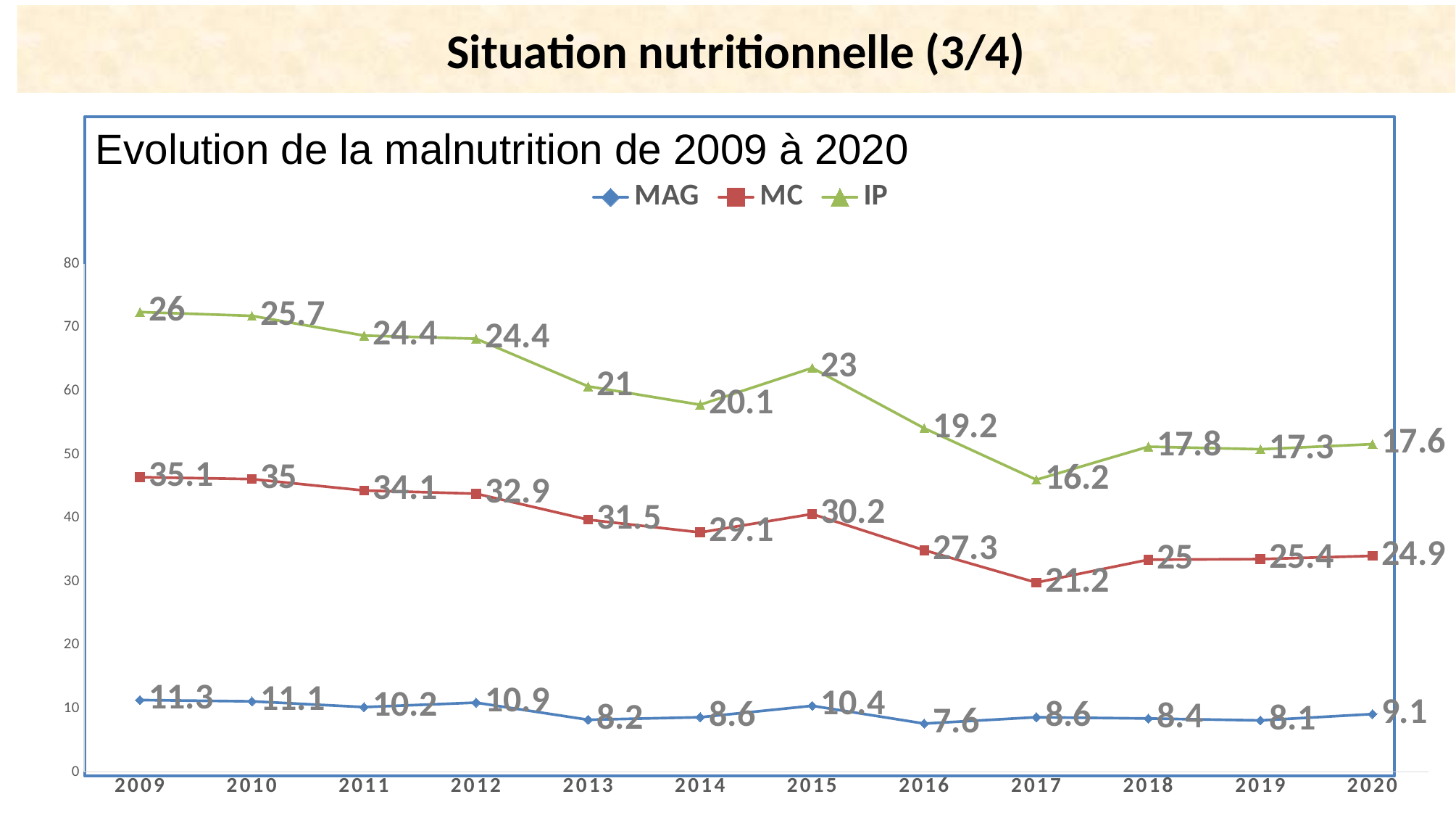

# Situation nutritionnelle (3/4)
Evolution de la malnutrition de 2009 à 2020

### Chart

| Category | MAG | MC | IP |
|---|---|---|---|
| 2009 | 11.3 | 35.1 | 26.0 |
| 2010 | 11.1 | 35.0 | 25.7 |
| 2011 | 10.200000000000001 | 34.1 | 24.4 |
| 2012 | 10.9 | 32.9 | 24.4 |
| 2013 | 8.200000000000001 | 31.5 | 21.0 |
| 2014 | 8.6 | 29.1 | 20.1 |
| 2015 | 10.4 | 30.2 | 23.0 |
| 2016 | 7.6 | 27.3 | 19.2 |
| 2017 | 8.6 | 21.2 | 16.2 |
| 2018 | 8.4 | 25.0 | 17.8 |
| 2019 | 8.1 | 25.4 | 17.3 |
| 2020 | 9.1 | 24.9 | 17.6 |